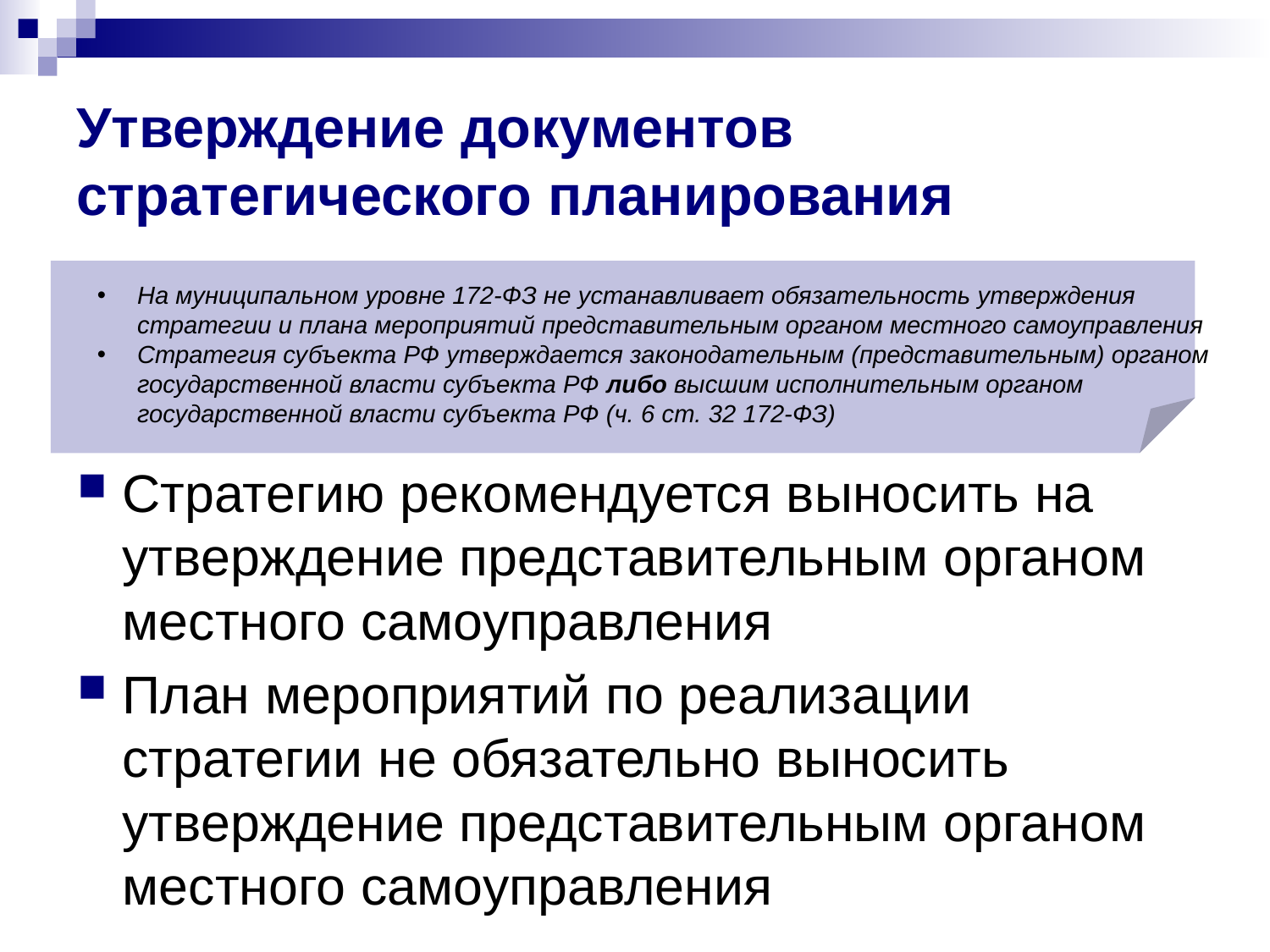

# Утверждение документов стратегического планирования

На муниципальном уровне 172-ФЗ не устанавливает обязательность утверждения стратегии и плана мероприятий представительным органом местного самоуправления
Стратегия субъекта РФ утверждается законодательным (представительным) органом государственной власти субъекта РФ либо высшим исполнительным органом государственной власти субъекта РФ (ч. 6 ст. 32 172-ФЗ)
Стратегию рекомендуется выносить на утверждение представительным органом местного самоуправления
План мероприятий по реализации стратегии не обязательно выносить утверждение представительным органом местного самоуправления